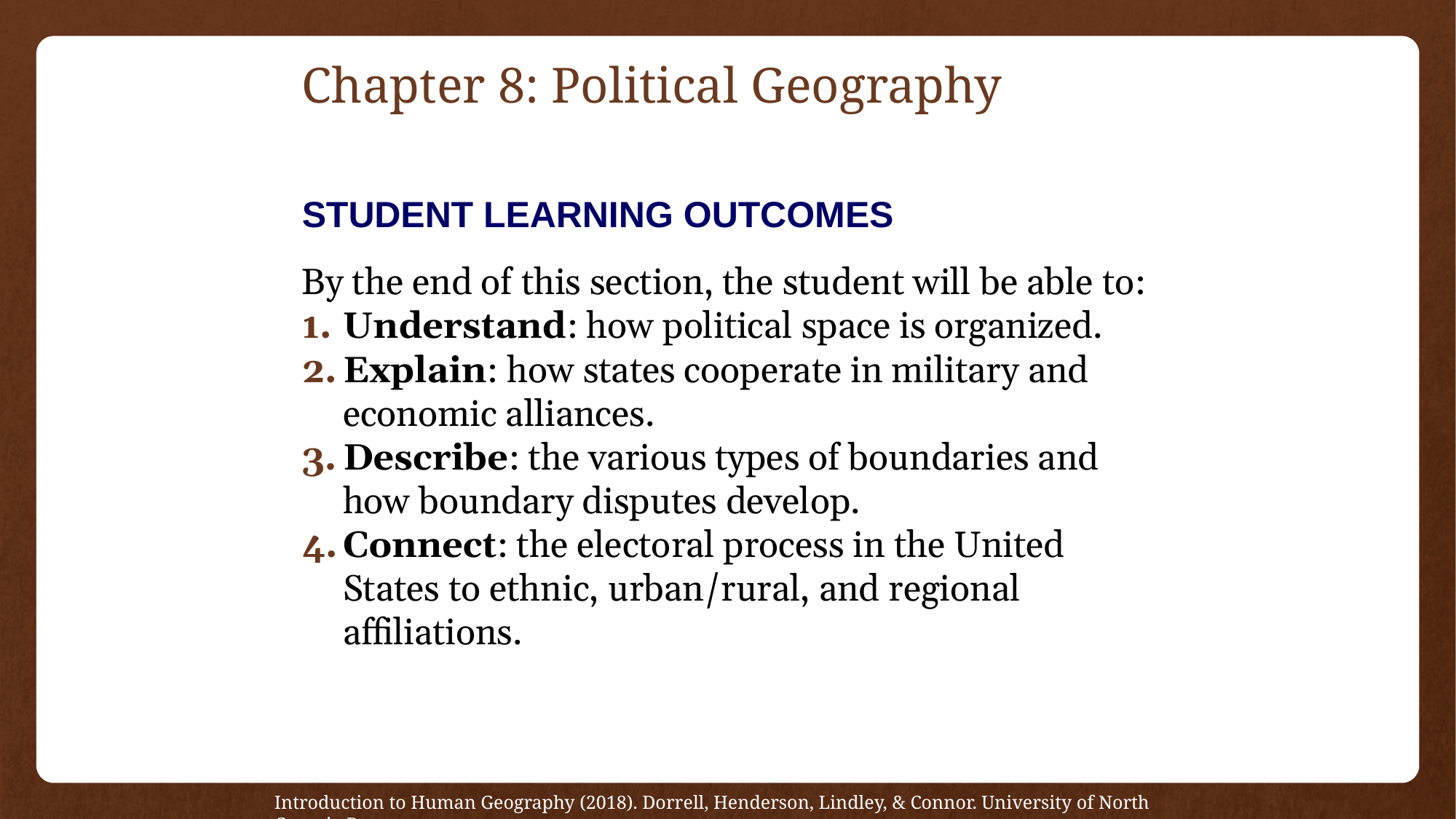

# Chapter 8: Political Geography

STUDENT LEARNING OUTCOMES
By the end of this section, the student will be able to:
Understand: how political space is organized.
Explain: how states cooperate in military and economic alliances.
Describe: the various types of boundaries and how boundary disputes develop.
Connect: the electoral process in the United States to ethnic, urban/rural, and regional affiliations.
Introduction to Human Geography (2018). Dorrell, Henderson, Lindley, & Connor. University of North Georgia Press.